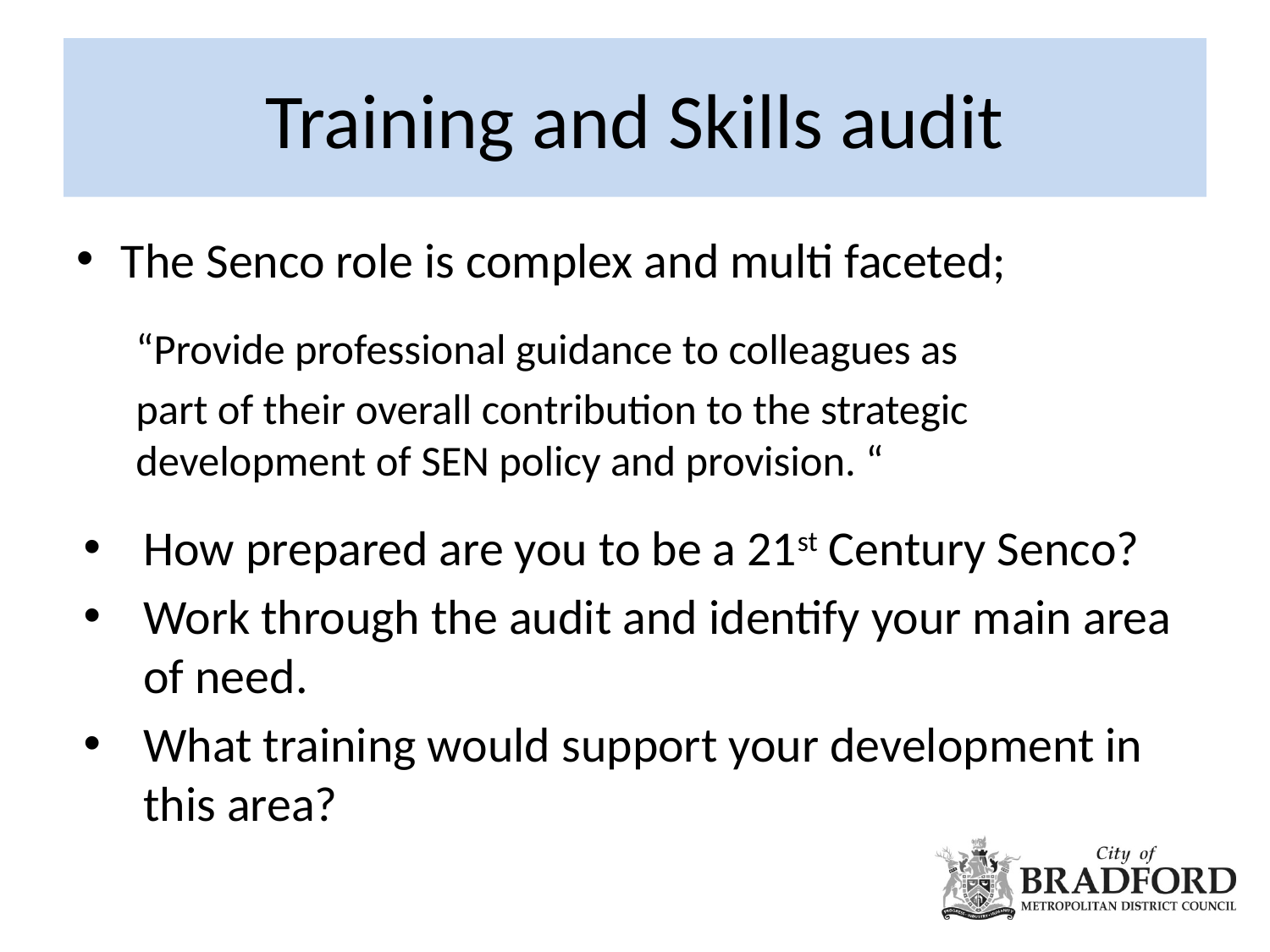

# Training and Skills audit
The Senco role is complex and multi faceted;

	“Provide professional guidance to colleagues as
	part of their overall contribution to the strategic 	development of SEN policy and provision. “

How prepared are you to be a 21st Century Senco?
Work through the audit and identify your main area of need.
What training would support your development in this area?